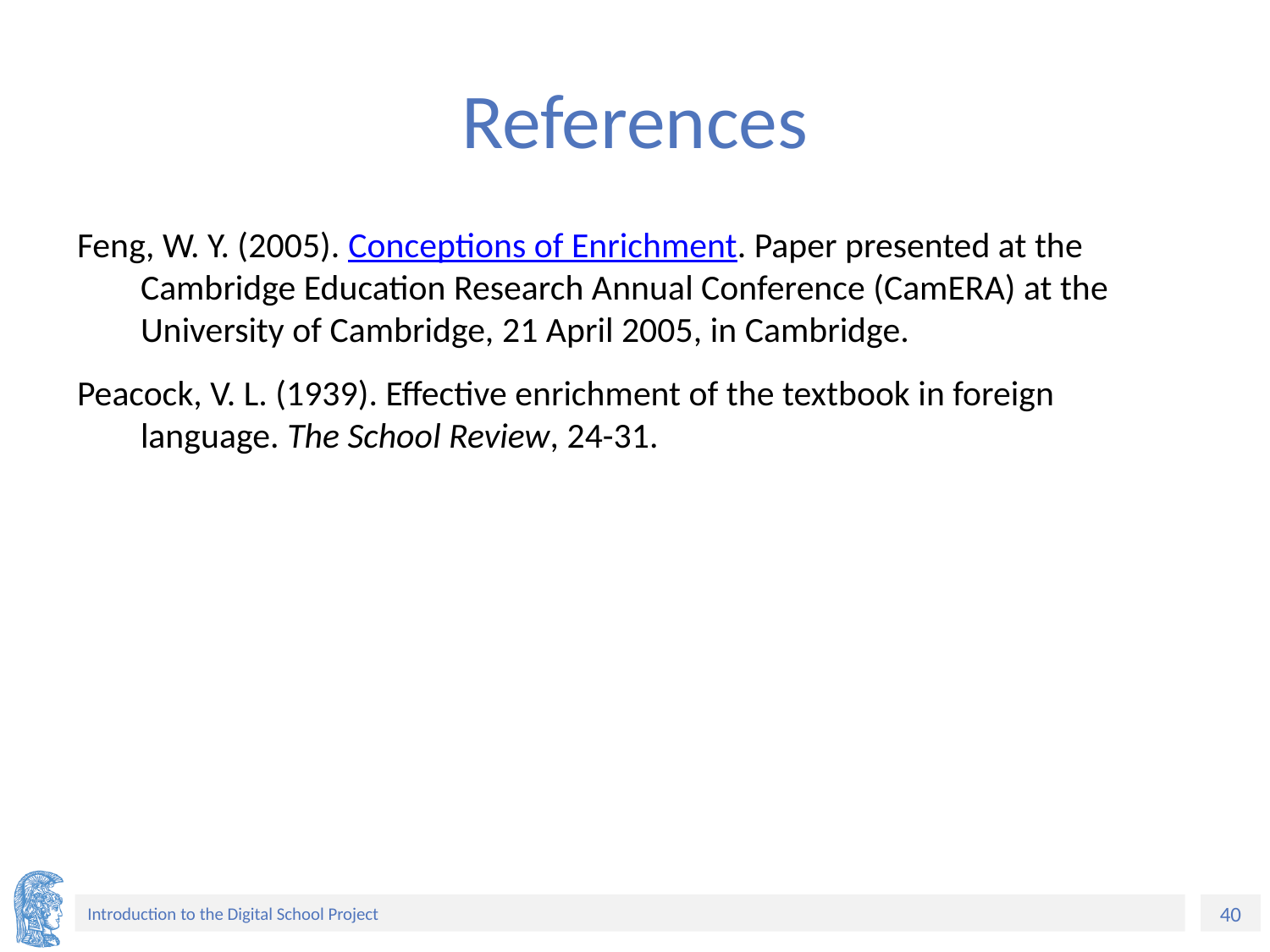

# References
Feng, W. Y. (2005). Conceptions of Enrichment. Paper presented at the Cambridge Education Research Annual Conference (CamERA) at the University of Cambridge, 21 April 2005, in Cambridge.
Peacock, V. L. (1939). Effective enrichment of the textbook in foreign language. The School Review, 24-31.